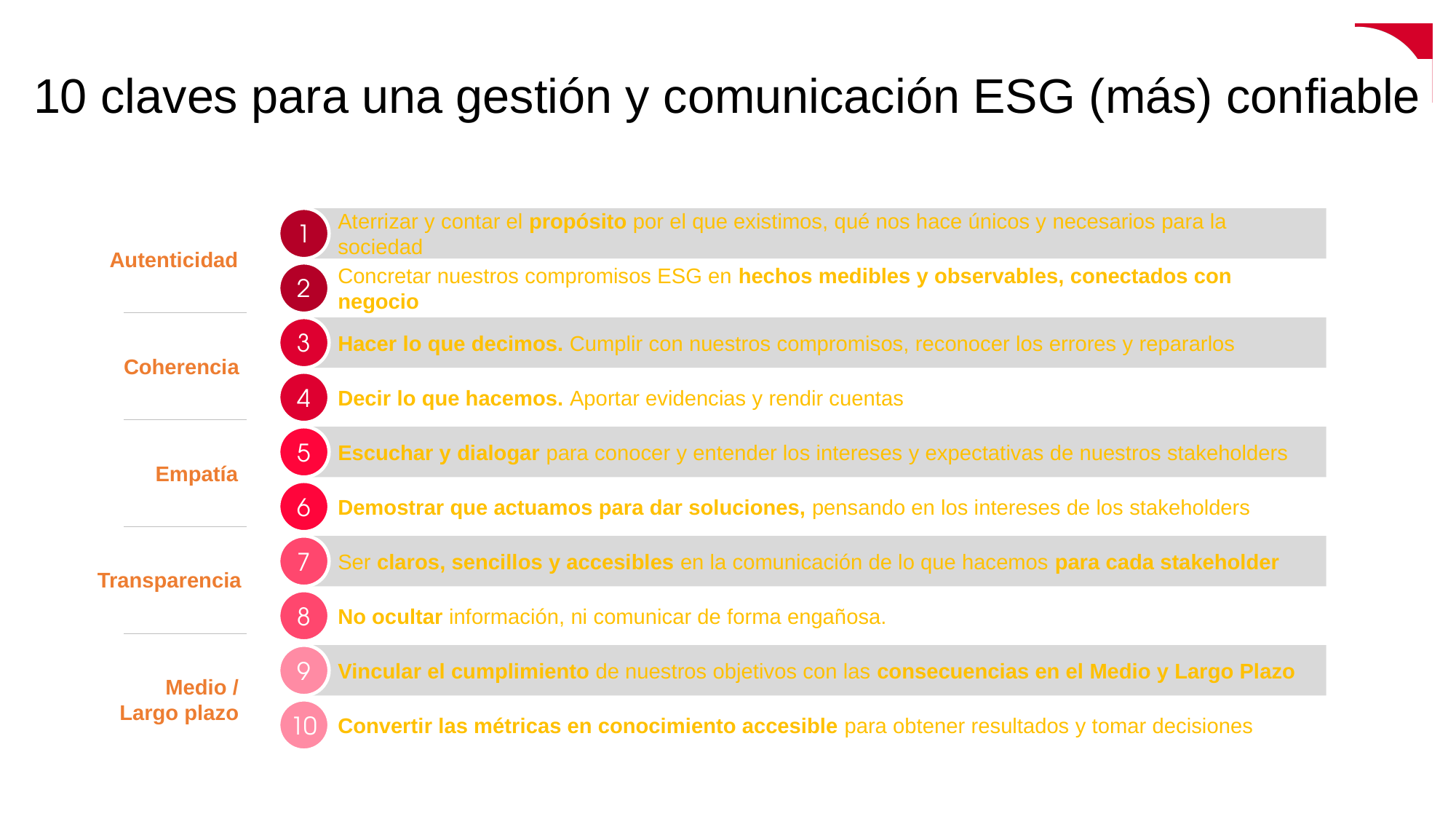

10 claves para una gestión y comunicación ESG (más) confiable
1
Aterrizar y contar el propósito por el que existimos, qué nos hace únicos y necesarios para la sociedad
Autenticidad
2
Concretar nuestros compromisos ESG en hechos medibles y observables, conectados con negocio
3
Hacer lo que decimos. Cumplir con nuestros compromisos, reconocer los errores y repararlos
Coherencia
4
Decir lo que hacemos. Aportar evidencias y rendir cuentas
5
Escuchar y dialogar para conocer y entender los intereses y expectativas de nuestros stakeholders
Empatía
6
Demostrar que actuamos para dar soluciones, pensando en los intereses de los stakeholders
7
Ser claros, sencillos y accesibles en la comunicación de lo que hacemos para cada stakeholder
Transparencia
8
No ocultar información, ni comunicar de forma engañosa.
9
Vincular el cumplimiento de nuestros objetivos con las consecuencias en el Medio y Largo Plazo
Medio /
Largo plazo
10
Convertir las métricas en conocimiento accesible para obtener resultados y tomar decisiones